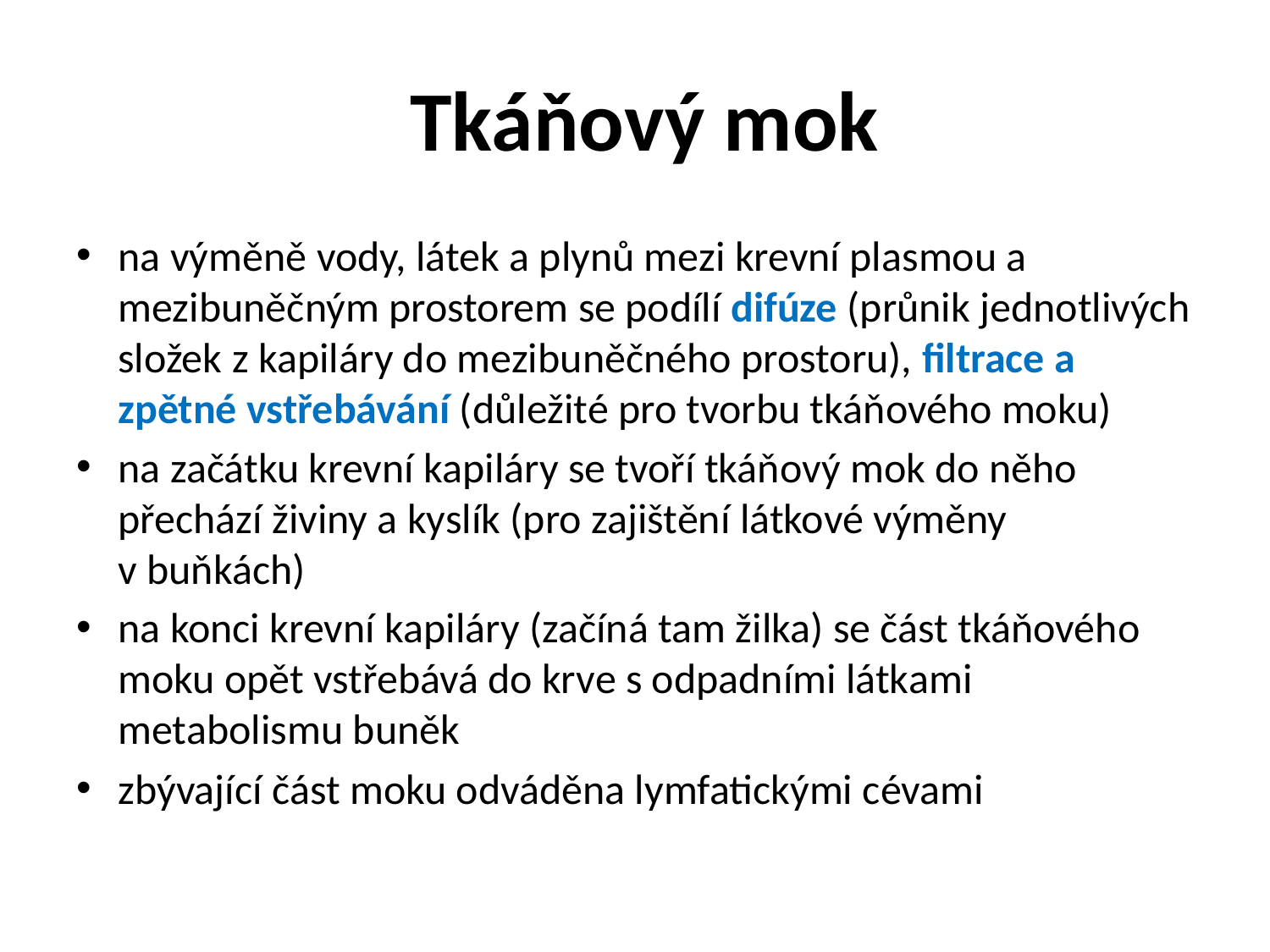

# Tkáňový mok
na výměně vody, látek a plynů mezi krevní plasmou a mezibuněčným prostorem se podílí difúze (průnik jednotlivých složek z kapiláry do mezibuněčného prostoru), filtrace a zpětné vstřebávání (důležité pro tvorbu tkáňového moku)
na začátku krevní kapiláry se tvoří tkáňový mok do něho přechází živiny a kyslík (pro zajištění látkové výměny v buňkách)
na konci krevní kapiláry (začíná tam žilka) se část tkáňového moku opět vstřebává do krve s odpadními látkami metabolismu buněk
zbývající část moku odváděna lymfatickými cévami